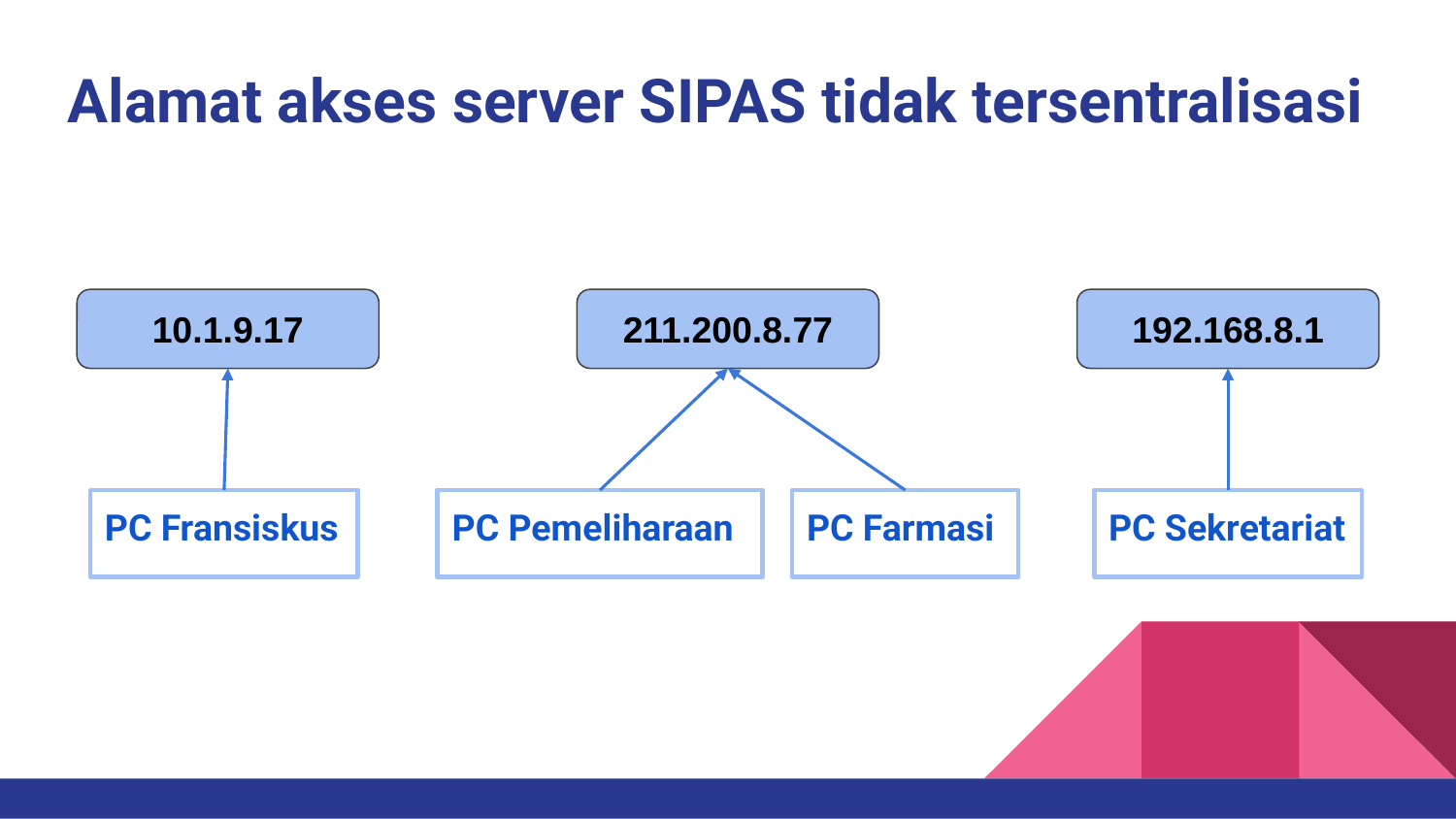

Alamat akses server SIPAS tidak tersentralisasi
10.1.9.17
211.200.8.77
192.168.8.1
PC Fransiskus
PC Pemeliharaan
PC Farmasi
PC Sekretariat